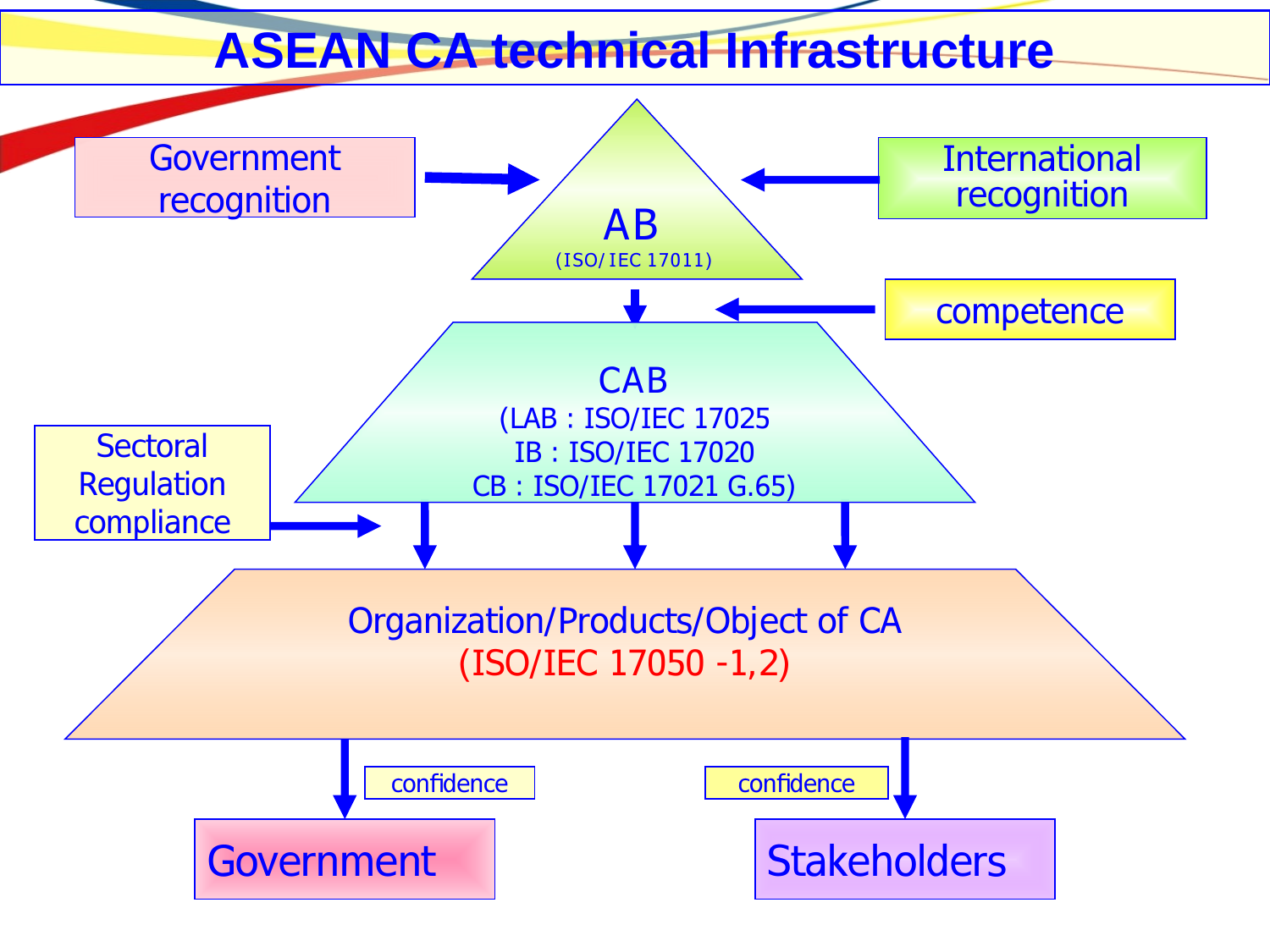

# ASEAN CA technical Infrastructure
AB
(ISO/IEC 17011)
Government
recognition
International recognition

competence

CAB
(LAB : ISO/IEC 17025
 IB : ISO/IEC 17020
CB : ISO/IEC 17021 G.65)
Sectoral Regulation
compliance

Organization/Products/Object of CA
(ISO/IEC 17050 -1,2)

confidence
confidence
Government
Stakeholders